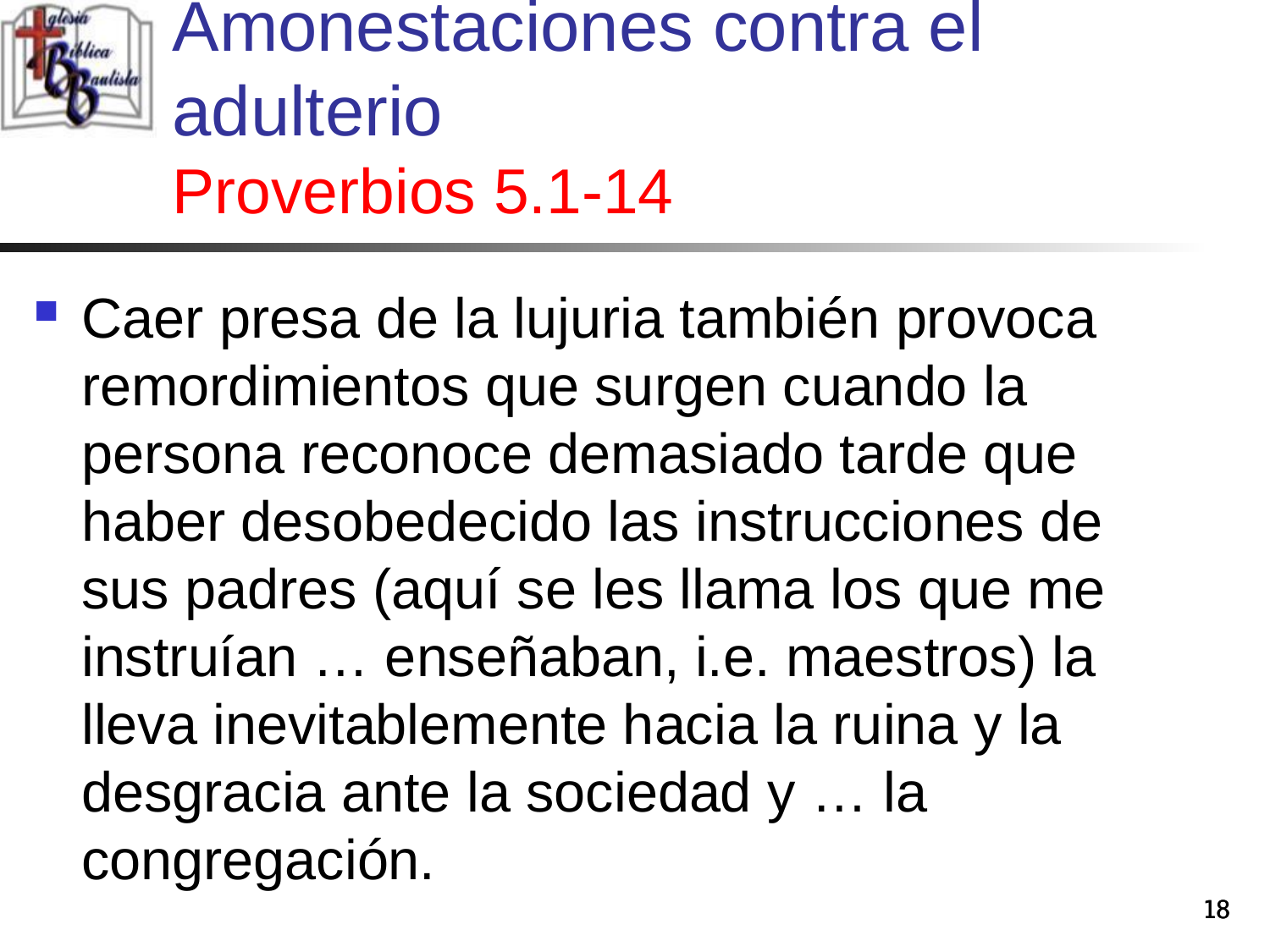

# Amonestaciones contra el adulterio Proverbios 5.1-14
Caer presa de la lujuria también provoca remordimientos que surgen cuando la persona reconoce demasiado tarde que haber desobedecido las instrucciones de sus padres (aquí se les llama los que me instruían … enseñaban, i.e. maestros) la lleva inevitablemente hacia la ruina y la desgracia ante la sociedad y … la congregación.

18
18